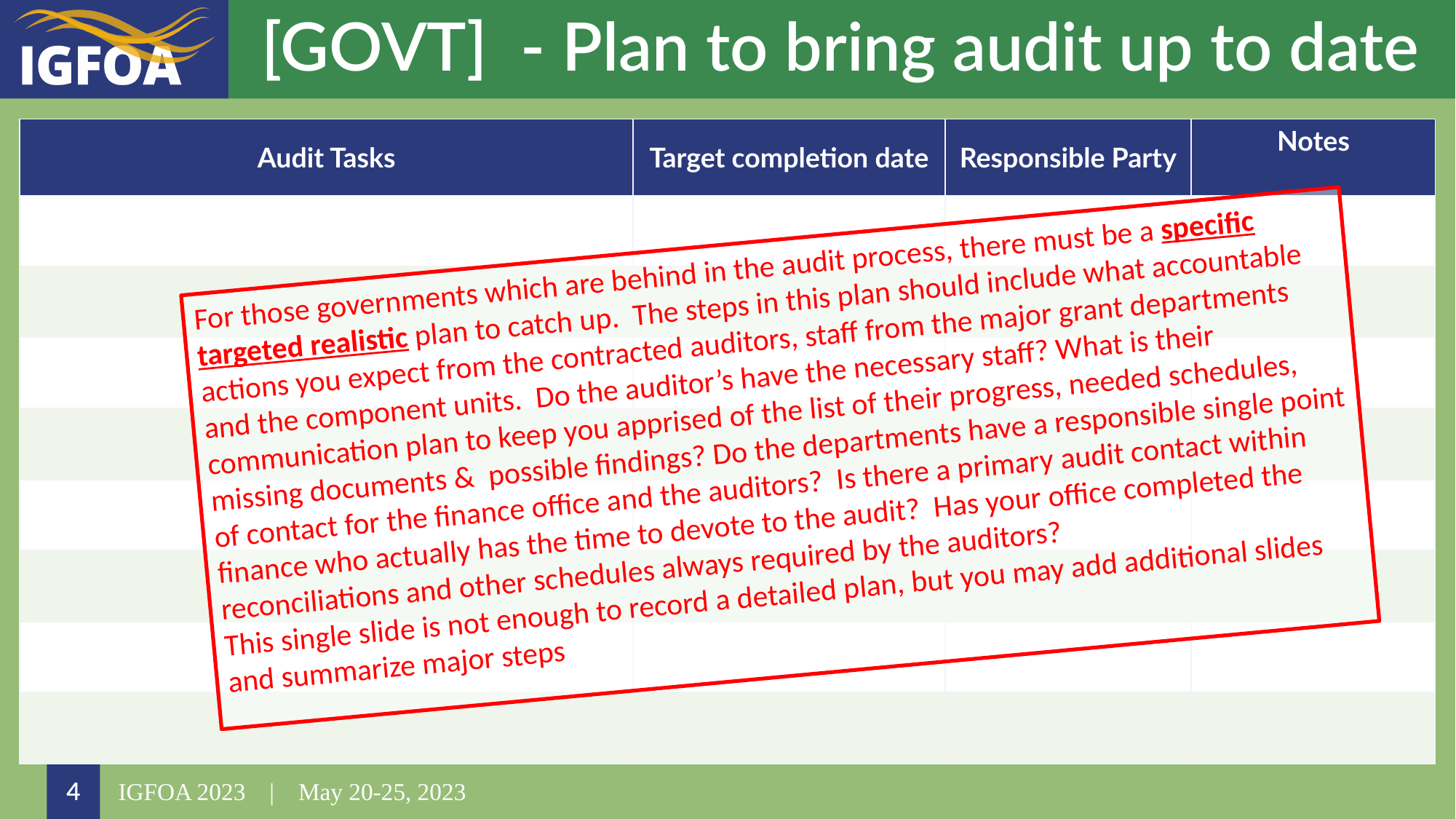

# [GOVT]  - Plan to bring audit up to date
| Audit Tasks | Target completion date | Responsible Party | Notes |
| --- | --- | --- | --- |
|  |  |  |  |
|  |  |  |  |
|  |  |  |  |
|  |  |  |  |
|  |  |  |  |
|  |  |  |  |
|  |  |  |  |
|  |  |  |  |
For those governments which are behind in the audit process, there must be a specific targeted realistic plan to catch up.  The steps in this plan should include what accountable actions you expect from the contracted auditors, staff from the major grant departments and the component units.  Do the auditor’s have the necessary staff? What is their communication plan to keep you apprised of the list of their progress, needed schedules, missing documents &  possible findings? Do the departments have a responsible single point of contact for the finance office and the auditors?  Is there a primary audit contact within finance who actually has the time to devote to the audit?  Has your office completed the reconciliations and other schedules always required by the auditors?
This single slide is not enough to record a detailed plan, but you may add additional slides and summarize major steps
4
IGFOA 2023    |    May 20-25, 2023